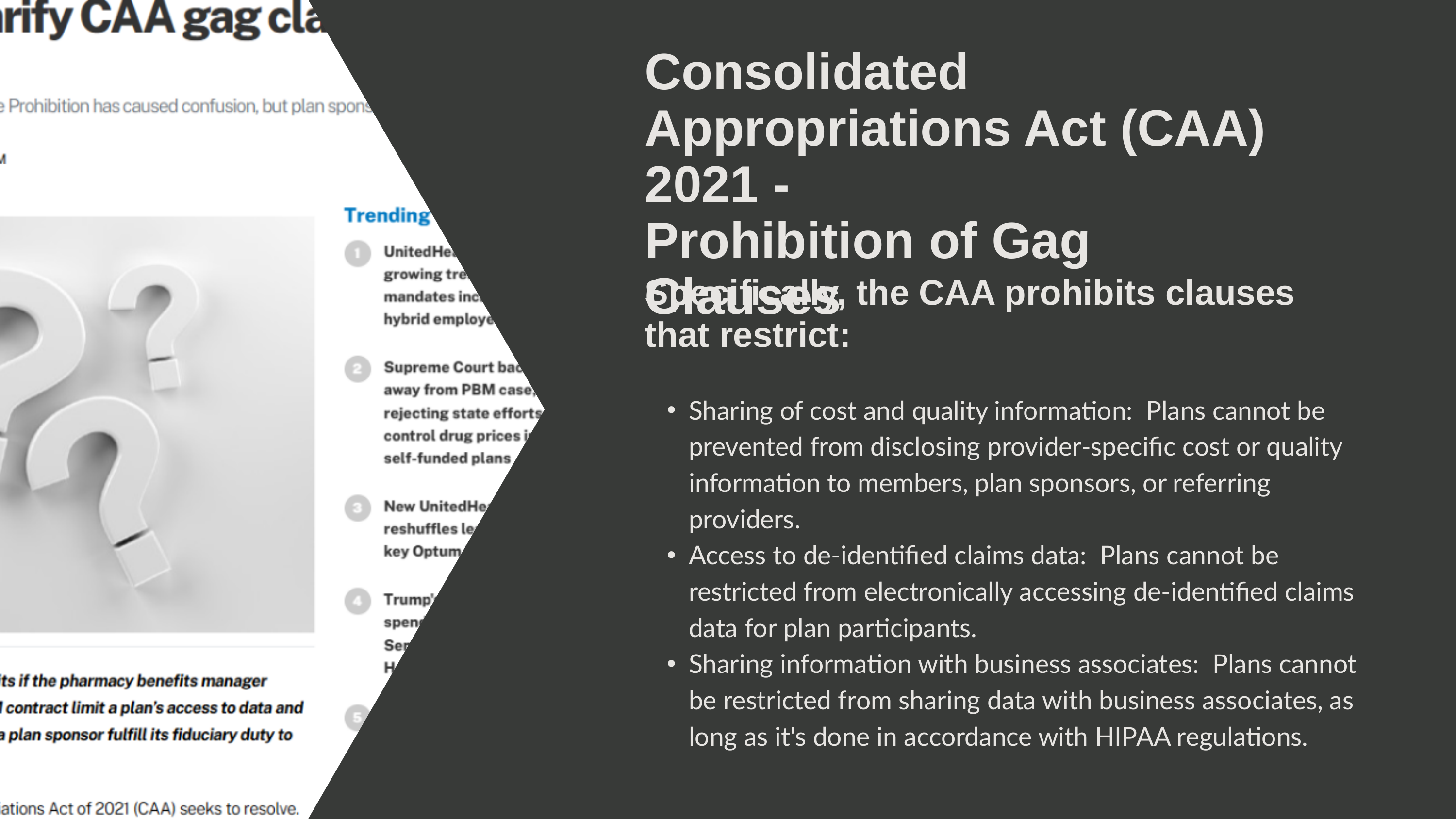

Consolidated Appropriations Act (CAA) 2021 -
Prohibition of Gag Clauses
Specifically, the CAA prohibits clauses that restrict:
Sharing of cost and quality information:  Plans cannot be prevented from disclosing provider-specific cost or quality information to members, plan sponsors, or referring providers.
Access to de-identified claims data:  Plans cannot be restricted from electronically accessing de-identified claims data for plan participants.
Sharing information with business associates:  Plans cannot be restricted from sharing data with business associates, as long as it's done in accordance with HIPAA regulations.